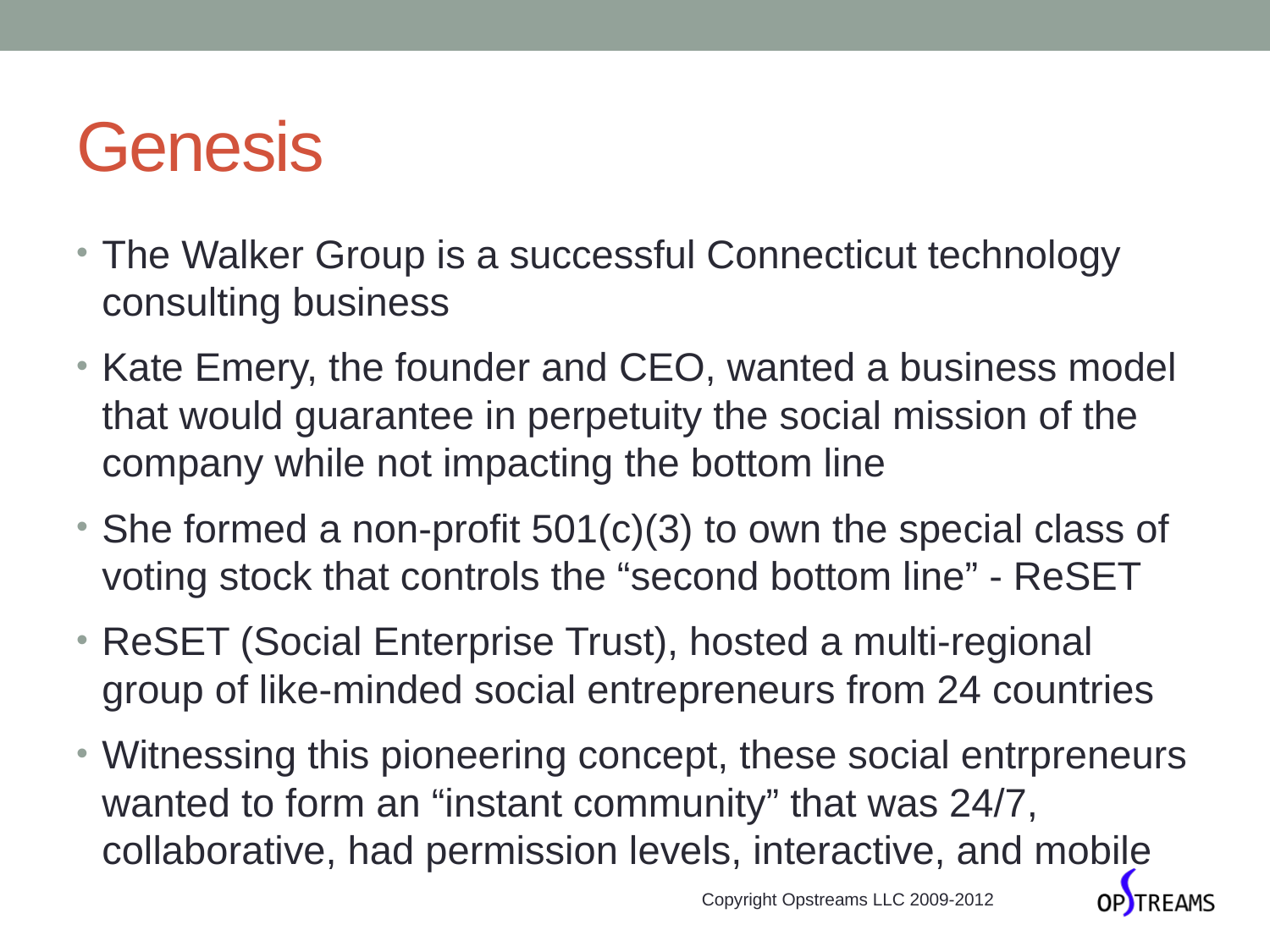

# Genesis
The Walker Group is a successful Connecticut technology consulting business
Kate Emery, the founder and CEO, wanted a business model that would guarantee in perpetuity the social mission of the company while not impacting the bottom line
She formed a non-profit 501(c)(3) to own the special class of voting stock that controls the “second bottom line” - ReSET
ReSET (Social Enterprise Trust), hosted a multi-regional group of like-minded social entrepreneurs from 24 countries
Witnessing this pioneering concept, these social entrpreneurs wanted to form an “instant community” that was 24/7, collaborative, had permission levels, interactive, and mobile